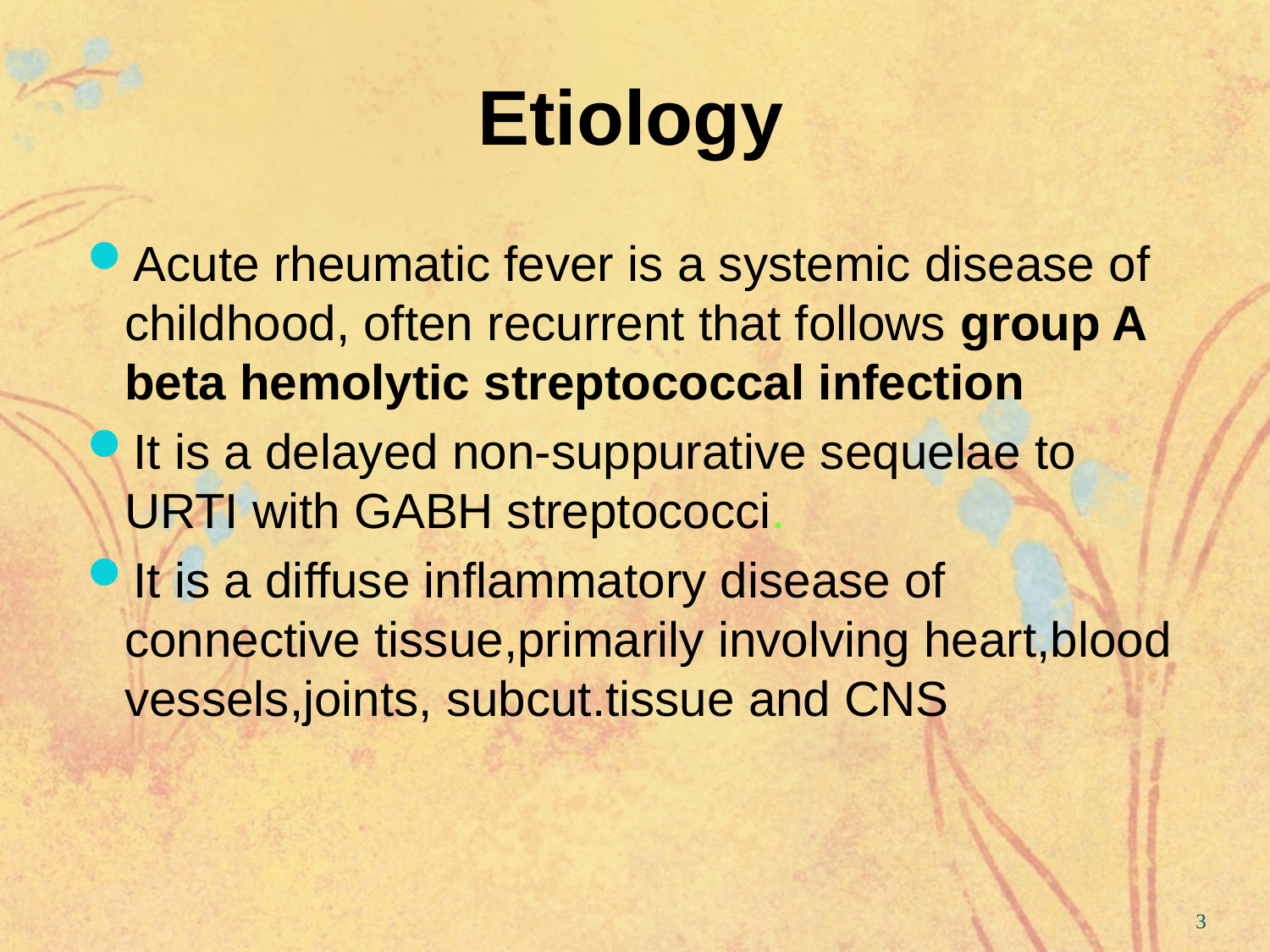

# Etiology
Acute rheumatic fever is a systemic disease of childhood, often recurrent that follows group A beta hemolytic streptococcal infection
It is a delayed non-suppurative sequelae to URTI with GABH streptococci.
It is a diffuse inflammatory disease of connective tissue,primarily involving heart,blood vessels,joints, subcut.tissue and CNS
3